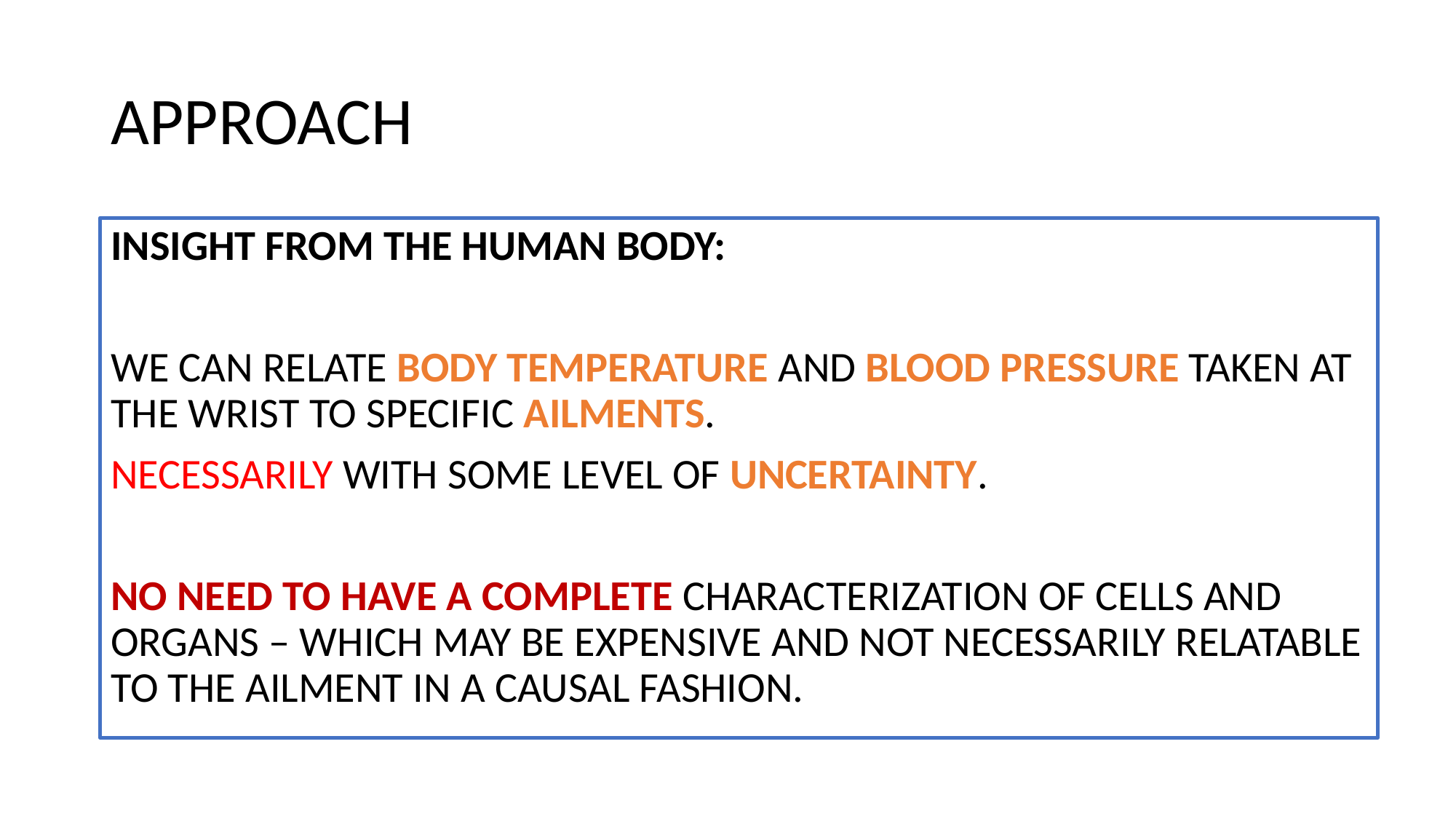

# APPROACH
INSIGHT FROM THE HUMAN BODY:

WE CAN RELATE BODY TEMPERATURE AND BLOOD PRESSURE TAKEN AT THE WRIST TO SPECIFIC AILMENTS.
NECESSARILY WITH SOME LEVEL OF UNCERTAINTY.

NO NEED TO HAVE A COMPLETE CHARACTERIZATION OF CELLS AND ORGANS – WHICH MAY BE EXPENSIVE AND NOT NECESSARILY RELATABLE TO THE AILMENT IN A CAUSAL FASHION.